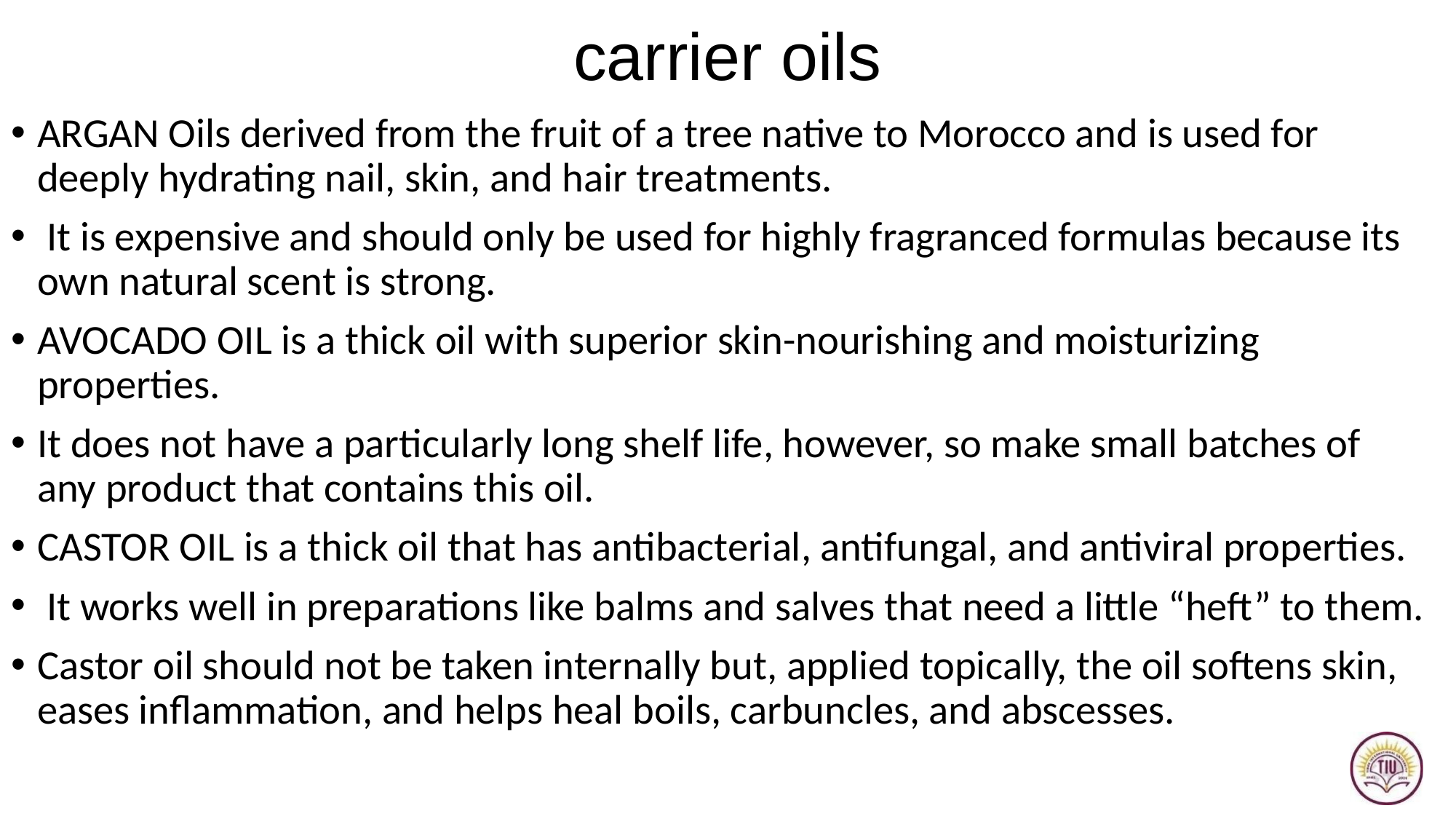

# carrier oils
ARGAN Oils derived from the fruit of a tree native to Morocco and is used for deeply hydrating nail, skin, and hair treatments.
 It is expensive and should only be used for highly fragranced formulas because its own natural scent is strong.
AVOCADO OIL is a thick oil with superior skin-nourishing and moisturizing properties.
It does not have a particularly long shelf life, however, so make small batches of any product that contains this oil.
CASTOR OIL is a thick oil that has antibacterial, antifungal, and antiviral properties.
 It works well in preparations like balms and salves that need a little “heft” to them.
Castor oil should not be taken internally but, applied topically, the oil softens skin, eases inflammation, and helps heal boils, carbuncles, and abscesses.